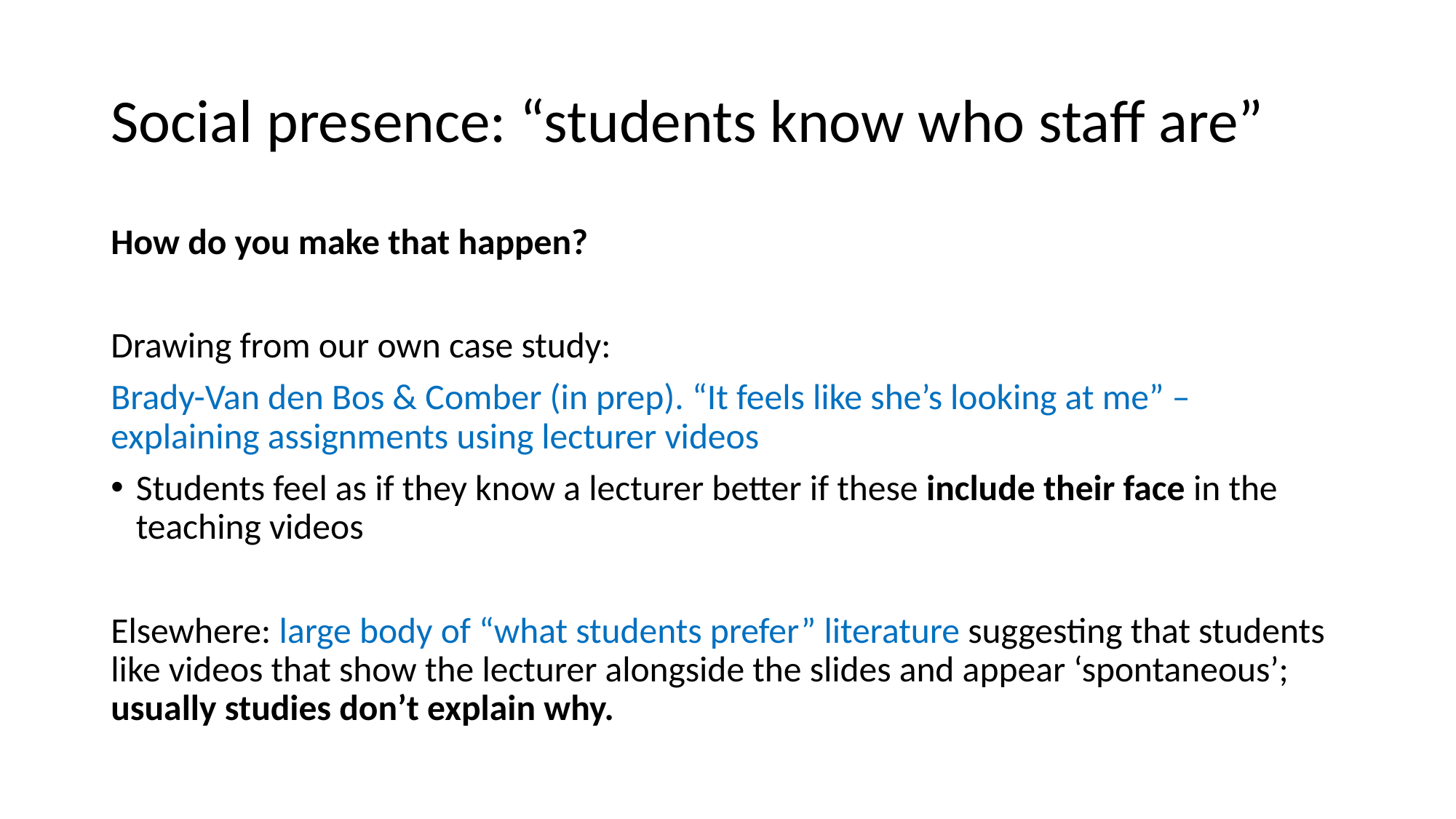

# Social presence: “students know who staff are”
How do you make that happen?

Drawing from our own case study:
Brady-Van den Bos & Comber (in prep). “It feels like she’s looking at me” – explaining assignments using lecturer videos
Students feel as if they know a lecturer better if these include their face in the teaching videos

Elsewhere: large body of “what students prefer” literature suggesting that students like videos that show the lecturer alongside the slides and appear ‘spontaneous’; usually studies don’t explain why.